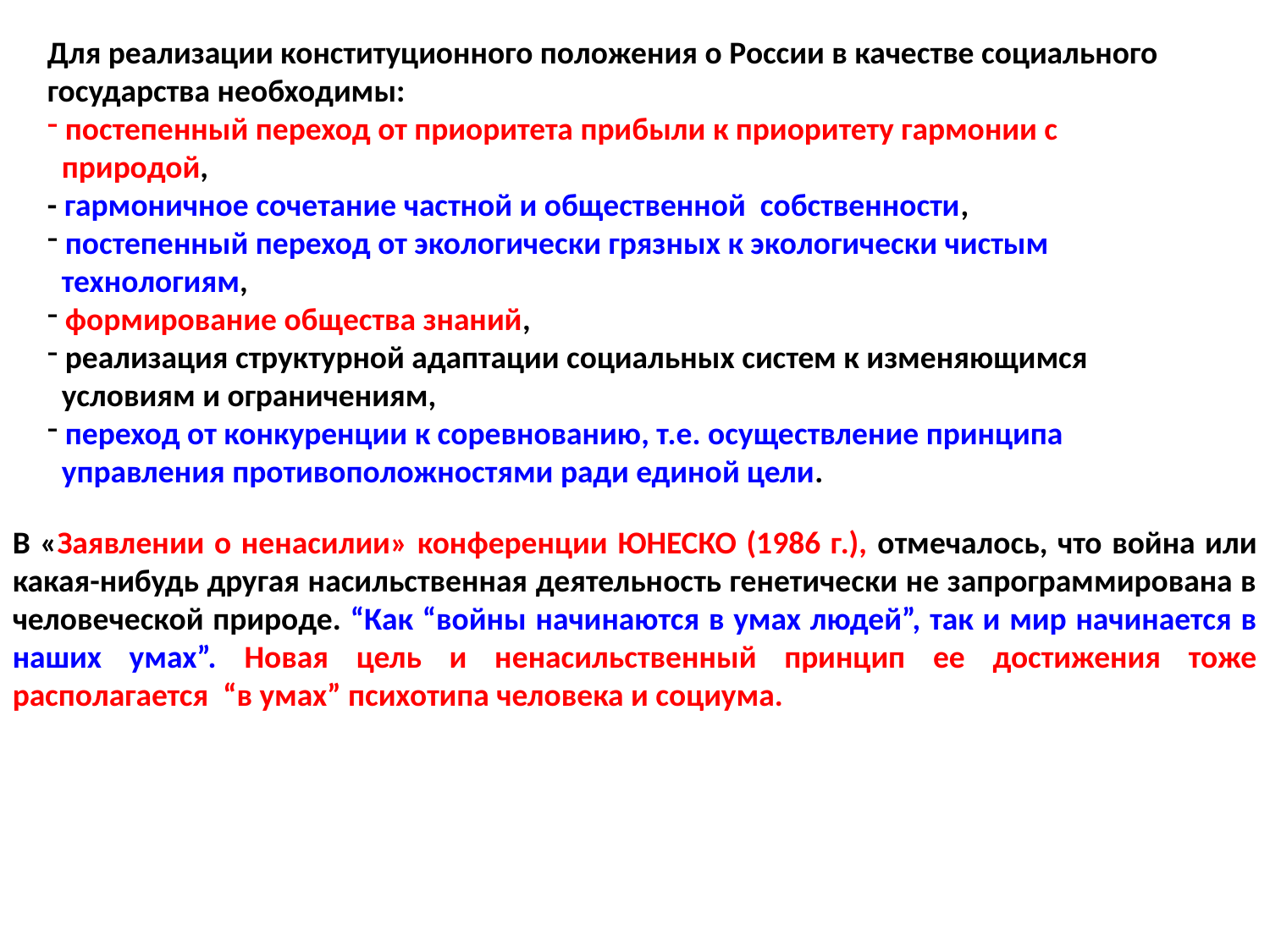

Для реализации конституционного положения о России в качестве социального
государства необходимы:
 постепенный переход от приоритета прибыли к приоритету гармонии с
  природой,
- гармоничное сочетание частной и общественной  собственности,
 постепенный переход от экологически грязных к экологически чистым
  технологиям,
 формирование общества знаний,
 реализация структурной адаптации социальных систем к изменяющимся
  условиям и ограничениям,
 переход от конкуренции к соревнованию, т.е. осуществление принципа
  управления противоположностями ради единой цели.
В «Заявлении о ненасилии» конференции ЮНЕСКО (1986 г.), отмечалось, что война или какая-нибудь другая насильственная деятельность генетически не запрограммирована в человеческой природе. “Как “войны начинаются в умах людей”, так и мир начинается в наших умах”. Новая цель и ненасильственный принцип ее достижения тоже располагается  “в умах” психотипа человека и социума.